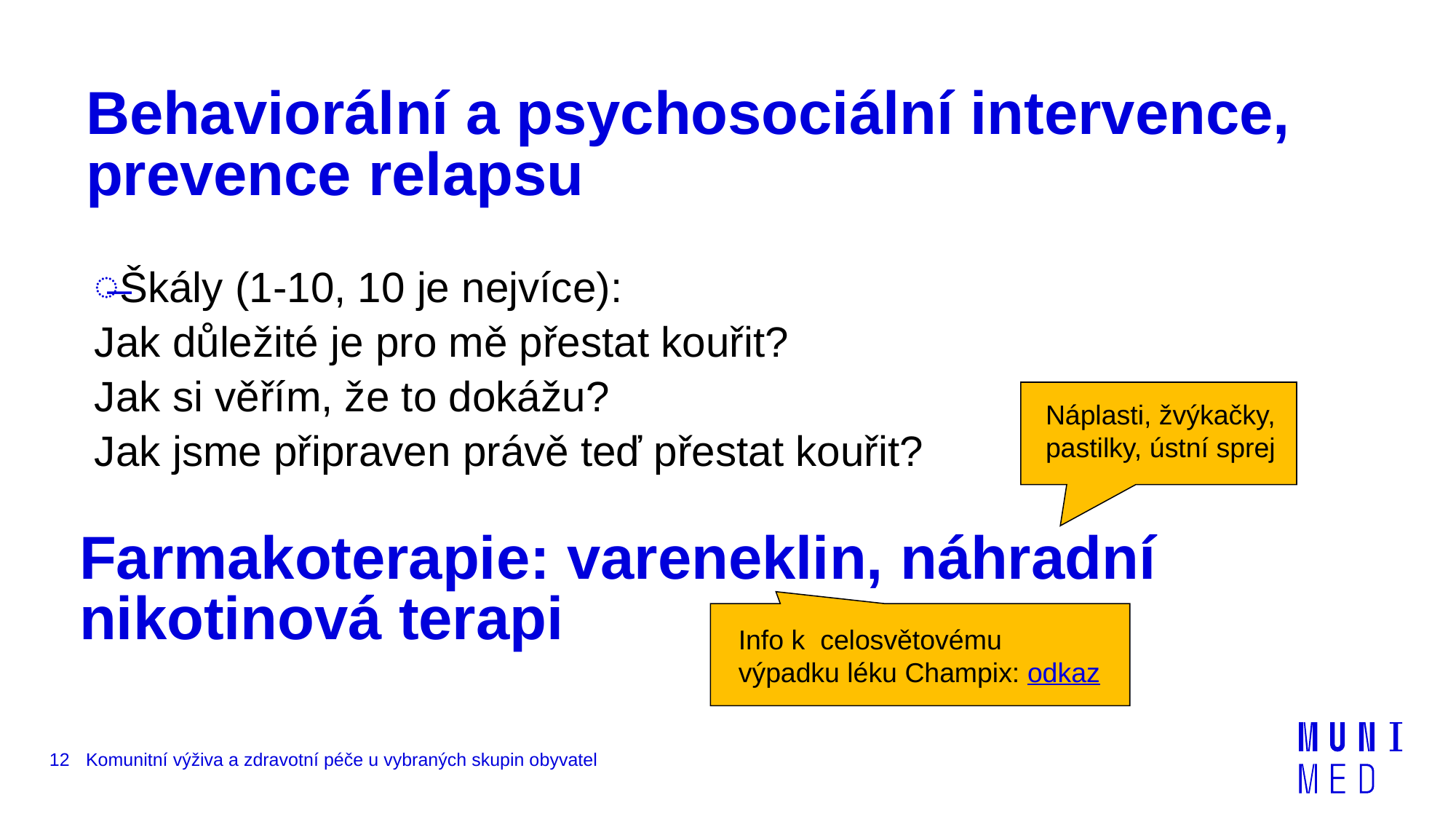

# Behaviorální a psychosociální intervence, prevence relapsu

Škály (1-10, 10 je nejvíce):
Jak důležité je pro mě přestat kouřit?
Jak si věřím, že to dokážu?
Jak jsme připraven právě teď přestat kouřit?

Náplasti, žvýkačky, pastilky, ústní sprej
Farmakoterapie: vareneklin, náhradní nikotinová terapi

Info k  celosvětovému výpadku léku Champix: odkaz
12
Komunitní výživa a zdravotní péče u vybraných skupin obyvatel